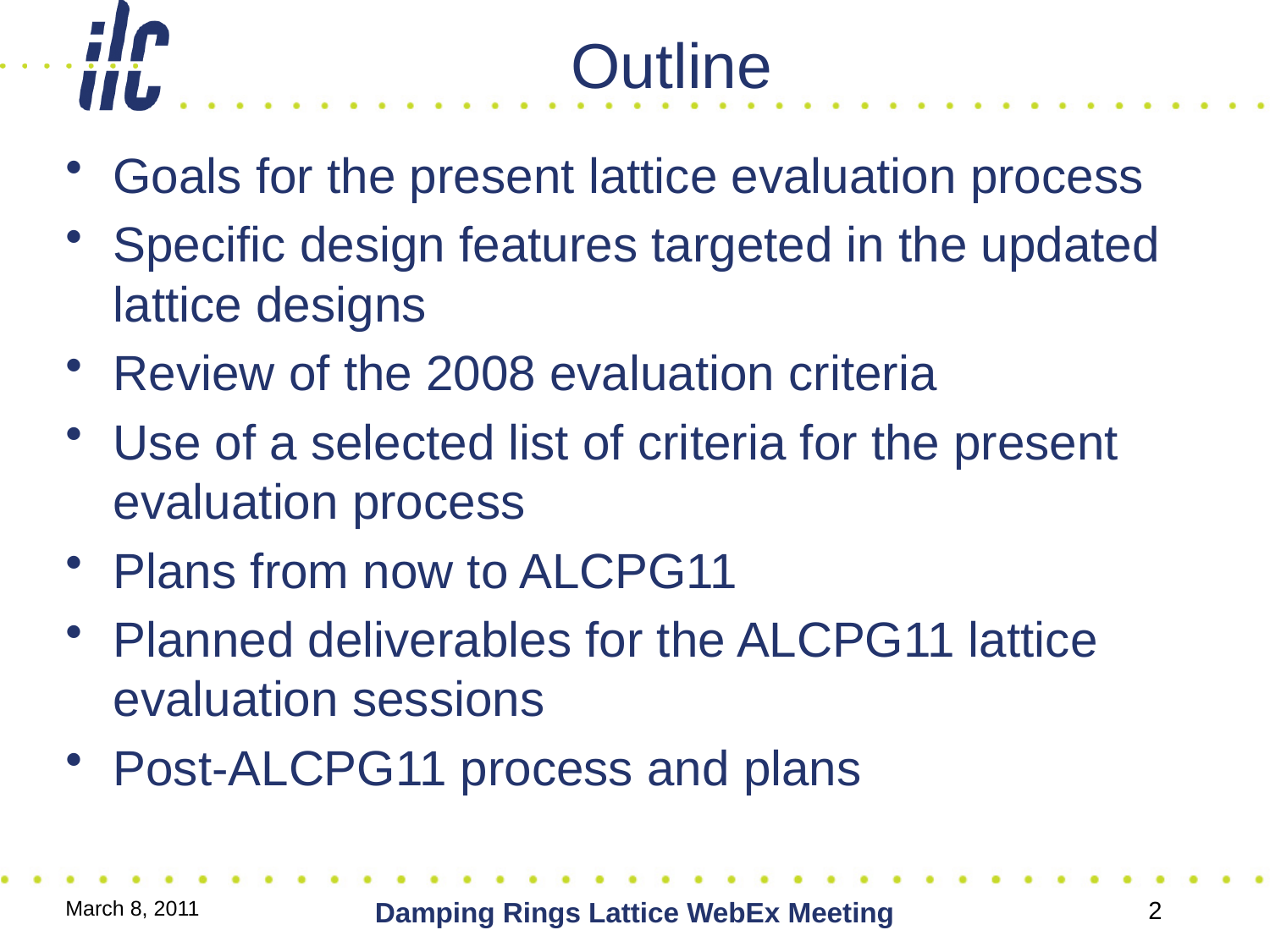

# Outline
Goals for the present lattice evaluation process
Specific design features targeted in the updated lattice designs
Review of the 2008 evaluation criteria
Use of a selected list of criteria for the present evaluation process
Plans from now to ALCPG11
Planned deliverables for the ALCPG11 lattice evaluation sessions
Post-ALCPG11 process and plans
March 8, 2011
Damping Rings Lattice WebEx Meeting
2